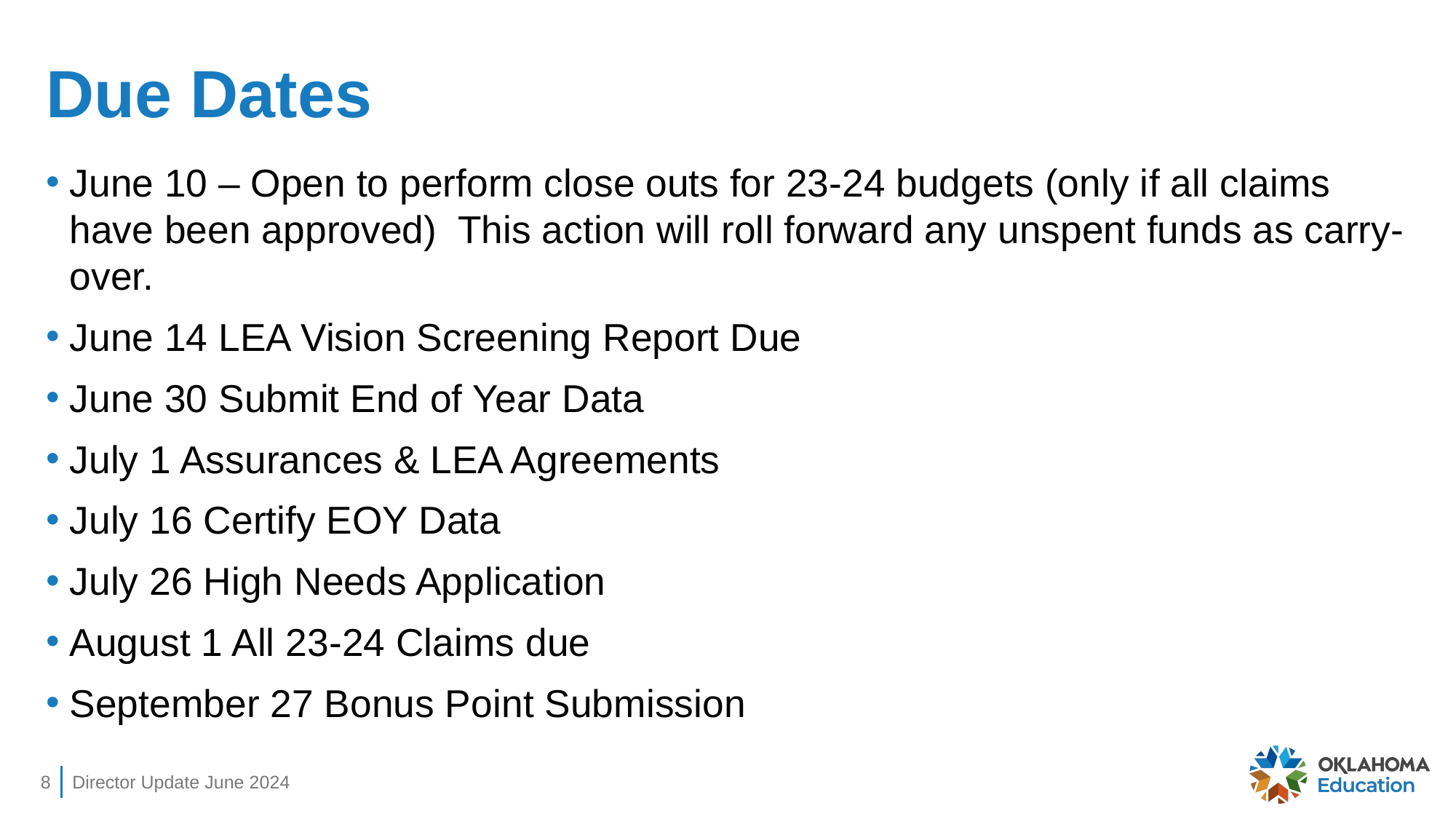

# Due Dates
June 10 – Open to perform close outs for 23-24 budgets (only if all claims have been approved)  This action will roll forward any unspent funds as carry-over.
June 14 LEA Vision Screening Report Due
June 30 Submit End of Year Data
July 1 Assurances & LEA Agreements
July 16 Certify EOY Data
July 26 High Needs Application
August 1 All 23-24 Claims due
September 27 Bonus Point Submission
8
Director Update June 2024